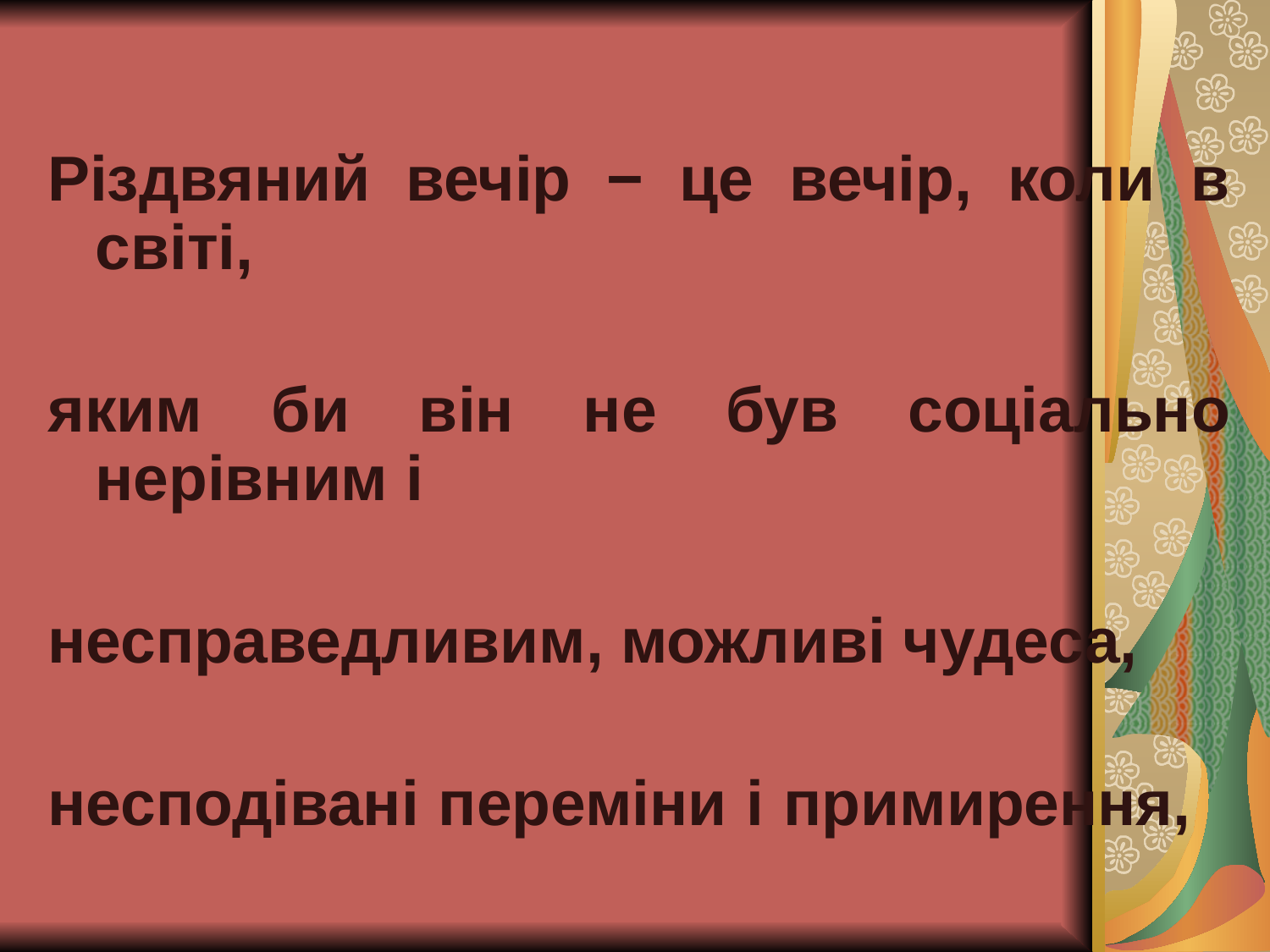

#

Різдвяний вечір − це вечір, коли в світі,

яким би він не був соціально нерівним і

несправедливим, можливі чудеса,

несподівані переміни і примирення,